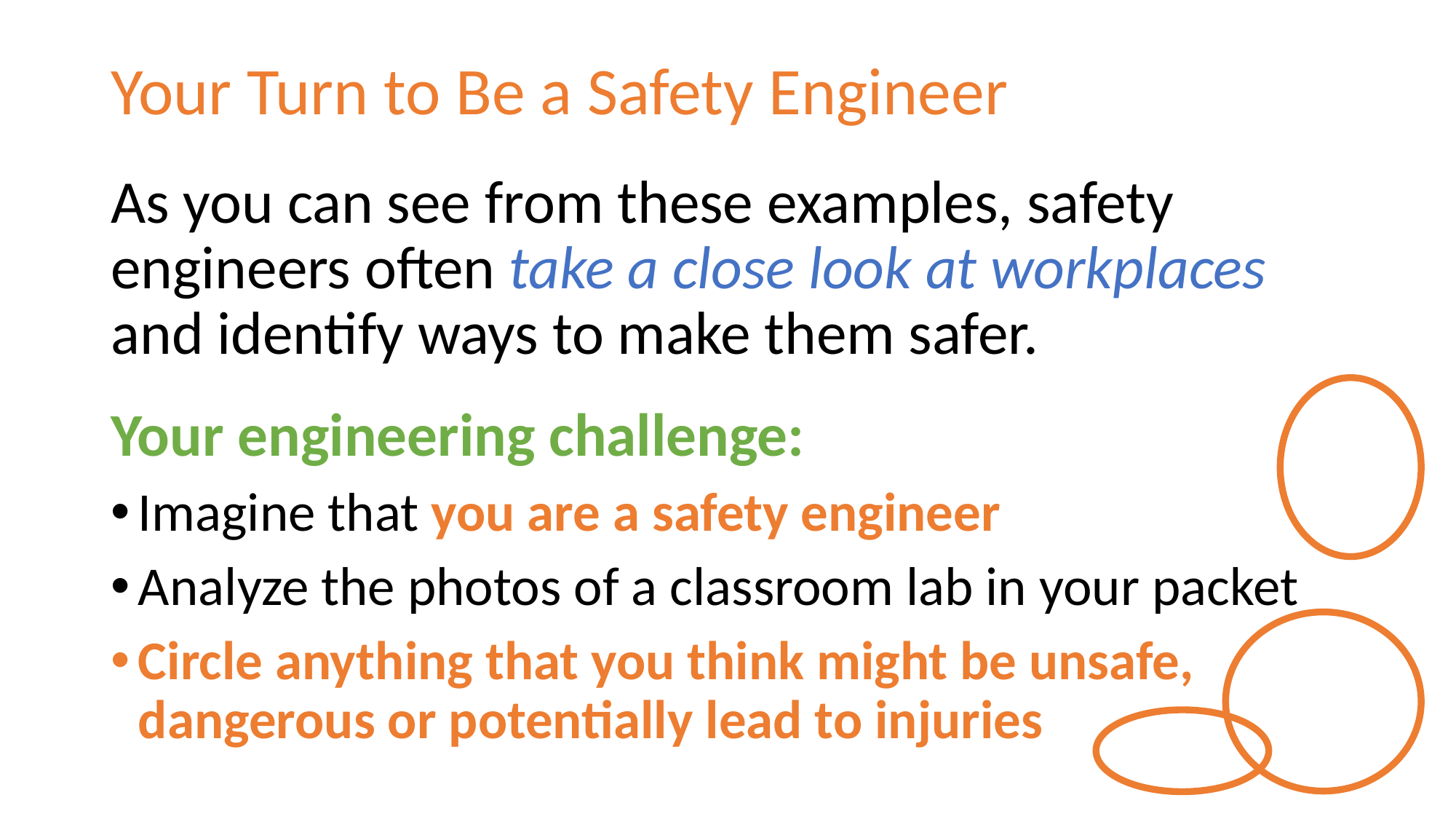

# Your Turn to Be a Safety Engineer
As you can see from these examples, safety engineers often take a close look at workplaces and identify ways to make them safer.
Your engineering challenge:
Imagine that you are a safety engineer
Analyze the photos of a classroom lab in your packet
Circle anything that you think might be unsafe, dangerous or potentially lead to injuries